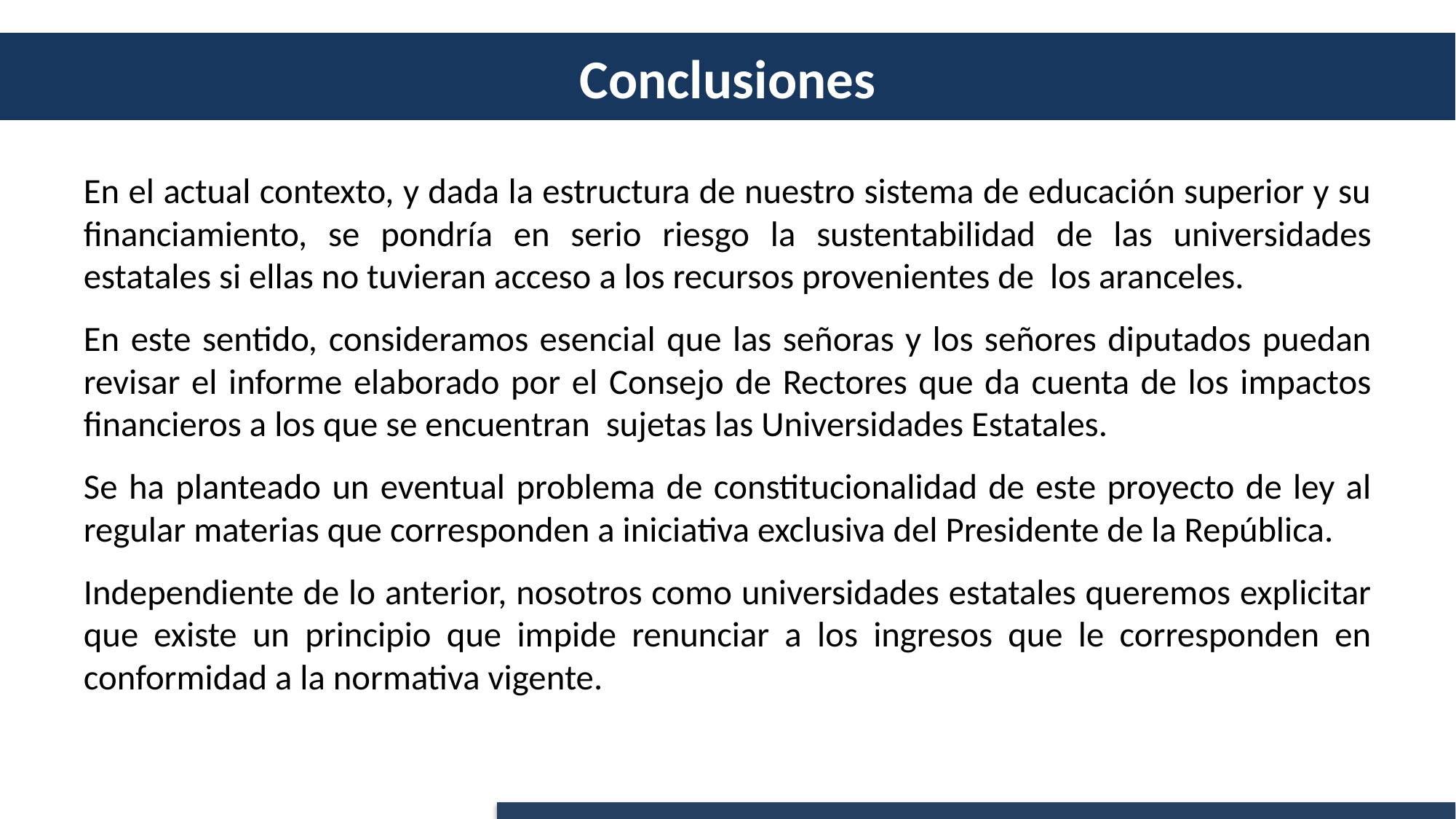

# Conclusiones
En el actual contexto, y dada la estructura de nuestro sistema de educación superior y su financiamiento, se pondría en serio riesgo la sustentabilidad de las universidades estatales si ellas no tuvieran acceso a los recursos provenientes de  los aranceles.
En este sentido, consideramos esencial que las señoras y los señores diputados puedan revisar el informe elaborado por el Consejo de Rectores que da cuenta de los impactos financieros a los que se encuentran  sujetas las Universidades Estatales.
Se ha planteado un eventual problema de constitucionalidad de este proyecto de ley al regular materias que corresponden a iniciativa exclusiva del Presidente de la República.
Independiente de lo anterior, nosotros como universidades estatales queremos explicitar que existe un principio que impide renunciar a los ingresos que le corresponden en conformidad a la normativa vigente.